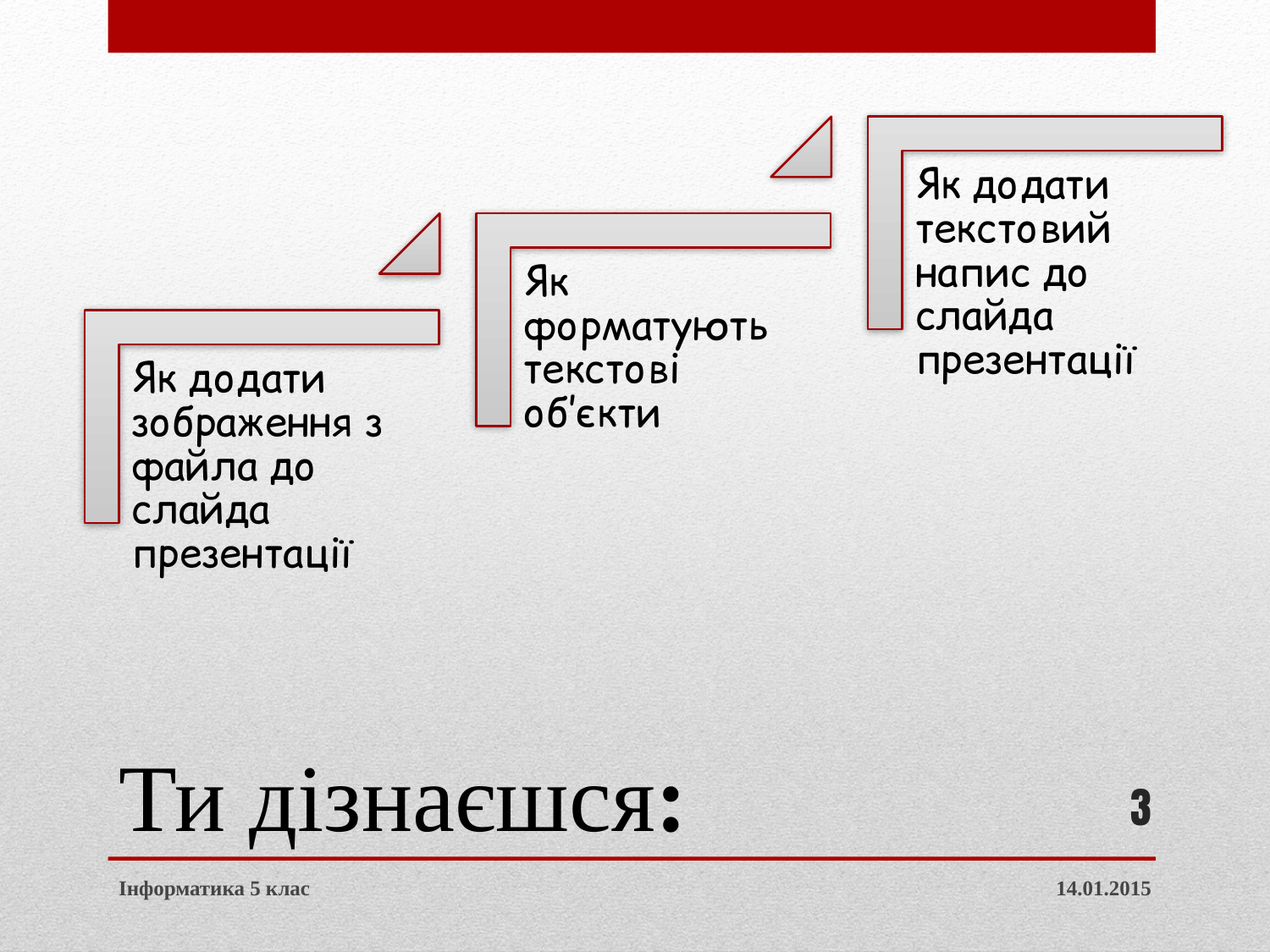

Як додати зображення з файла до слайда презентації
Як форматують текстові об’єкти
Як додати текстовий напис до слайда презентації
# Ти дізнаєшся:
3
Інформатика 5 клас
14.01.2015